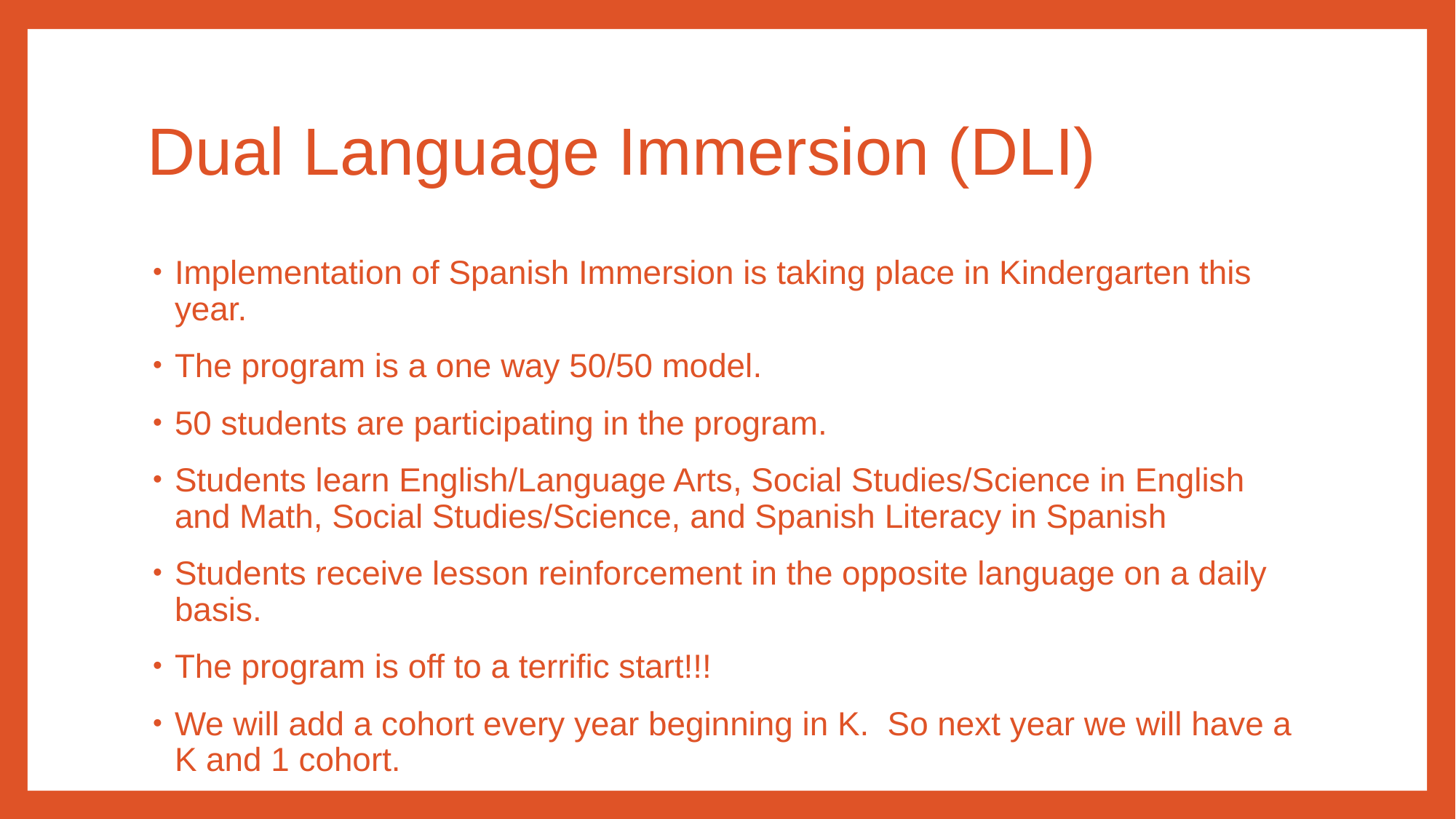

# Dual Language Immersion (DLI)
Implementation of Spanish Immersion is taking place in Kindergarten this year.
The program is a one way 50/50 model.
50 students are participating in the program.
Students learn English/Language Arts, Social Studies/Science in English and Math, Social Studies/Science, and Spanish Literacy in Spanish
Students receive lesson reinforcement in the opposite language on a daily basis.
The program is off to a terrific start!!!
We will add a cohort every year beginning in K.  So next year we will have a K and 1 cohort.